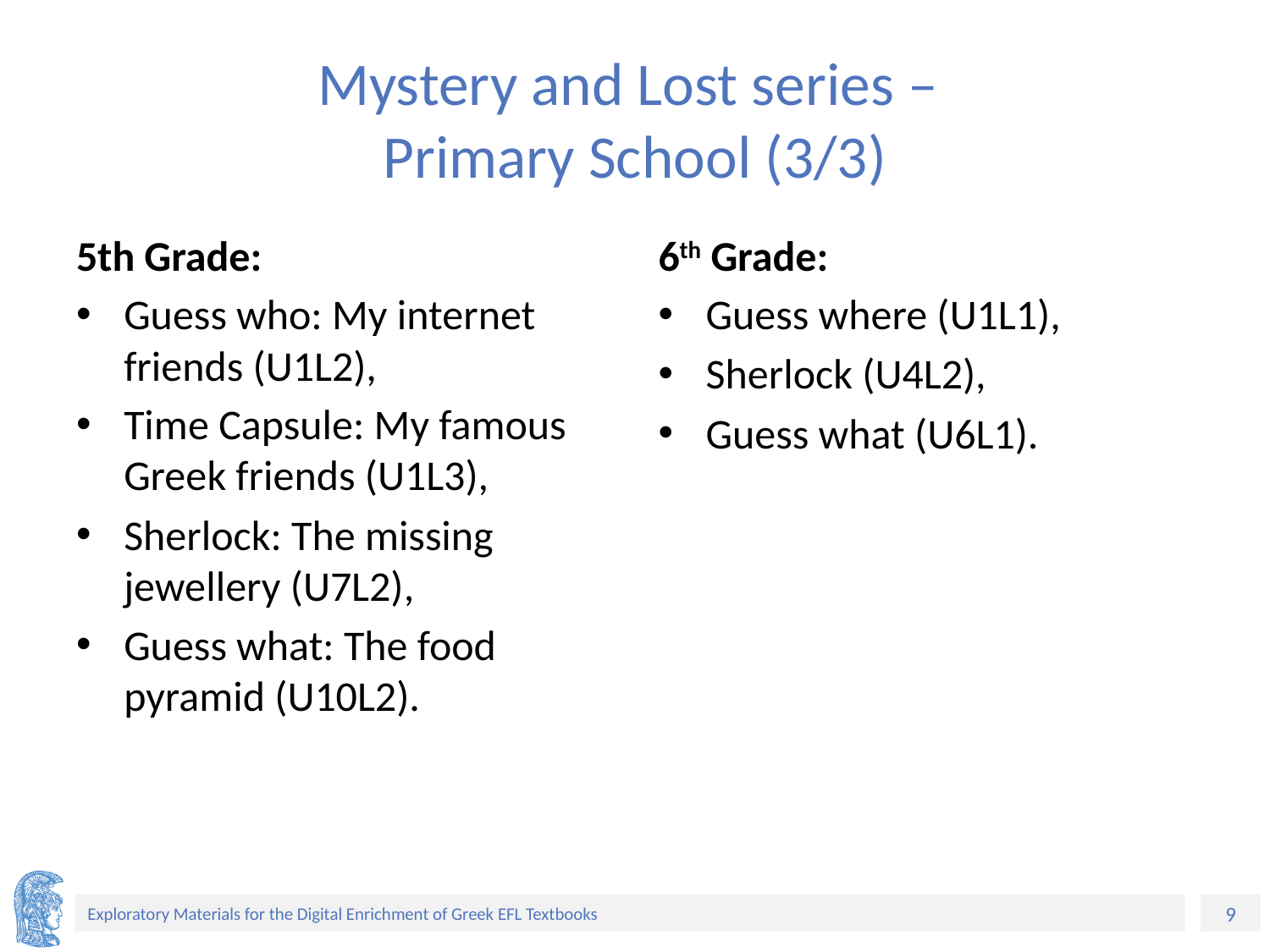

# Mystery and Lost series – Primary School (3/3)
5th Grade:
Guess who: My internet friends (U1L2),
Time Capsule: My famous Greek friends (U1L3),
Sherlock: The missing jewellery (U7L2),
Guess what: The food pyramid (U10L2).
6th Grade:
Guess where (U1L1),
Sherlock (U4L2),
Guess what (U6L1).